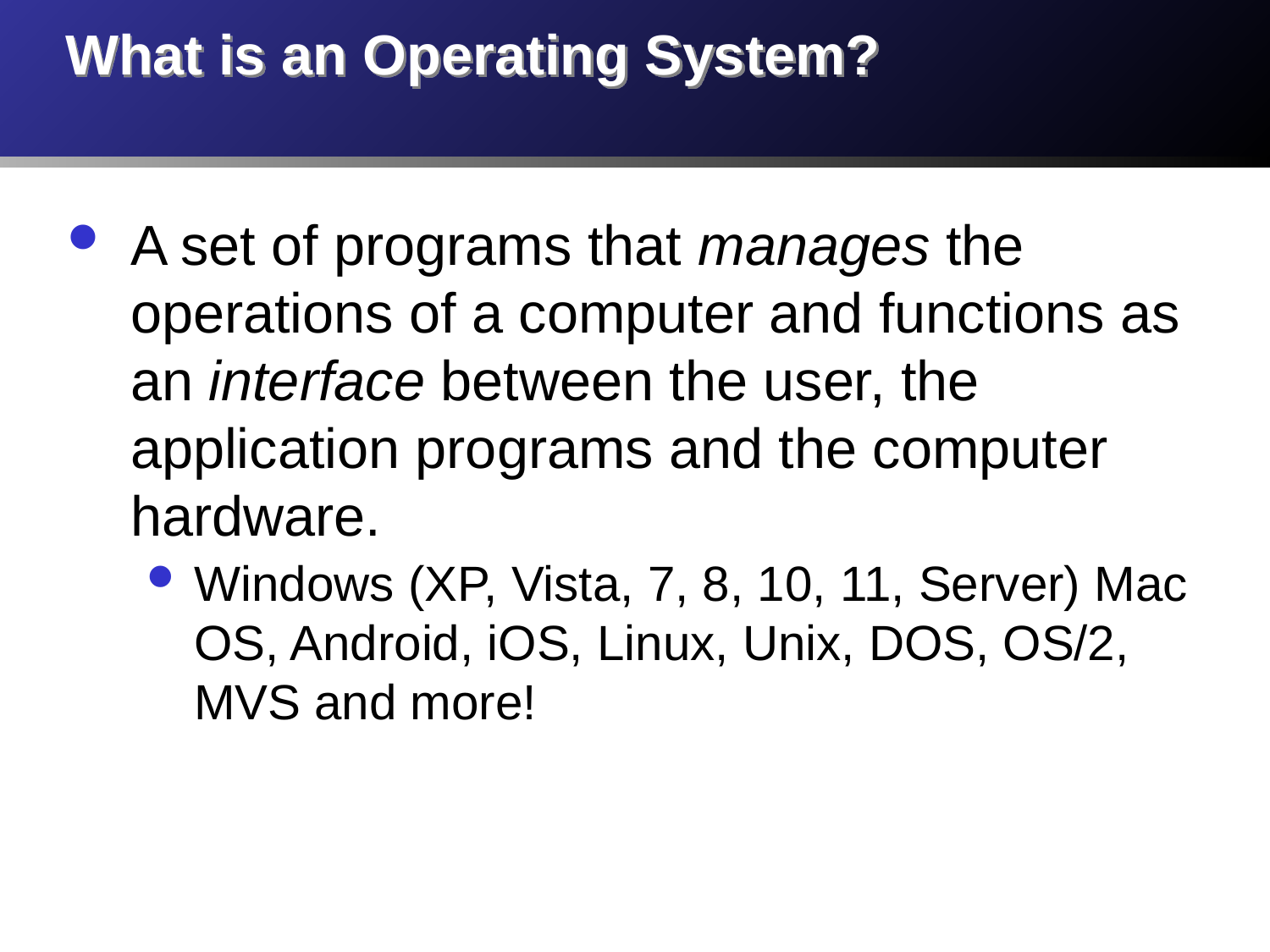

# What is an Operating System?
A set of programs that manages the operations of a computer and functions as an interface between the user, the application programs and the computer hardware.
Windows (XP, Vista, 7, 8, 10, 11, Server) Mac OS, Android, iOS, Linux, Unix, DOS, OS/2, MVS and more!